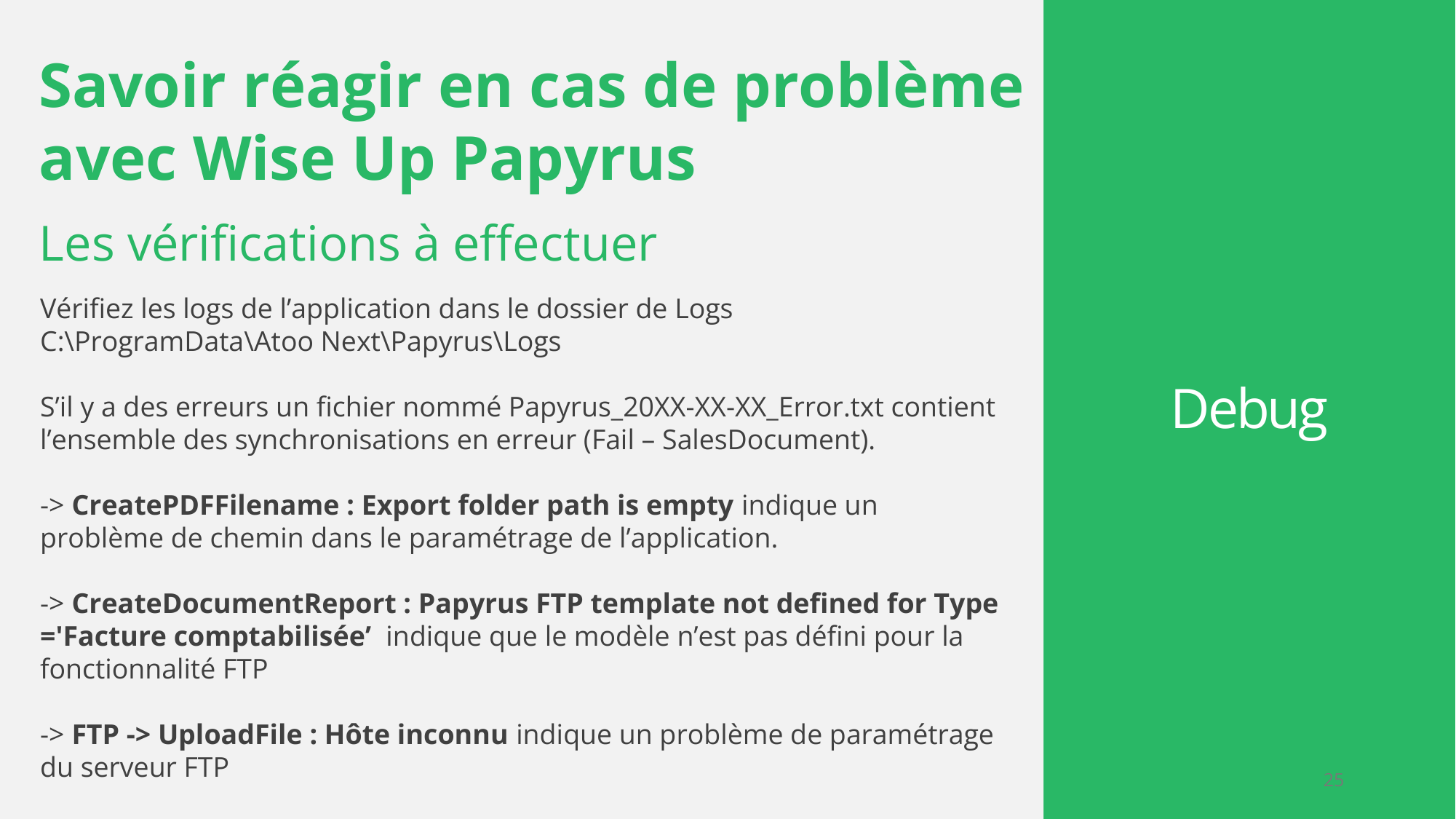

Savoir réagir en cas de problème avec Wise Up Papyrus
Les vérifications à effectuer
Vérifiez les logs de l’application dans le dossier de Logs
C:\ProgramData\Atoo Next\Papyrus\Logs

S’il y a des erreurs un fichier nommé Papyrus_20XX-XX-XX_Error.txt contient l’ensemble des synchronisations en erreur (Fail – SalesDocument).

-> CreatePDFFilename : Export folder path is empty indique un problème de chemin dans le paramétrage de l’application.
-> CreateDocumentReport : Papyrus FTP template not defined for Type ='Facture comptabilisée’  indique que le modèle n’est pas défini pour la fonctionnalité FTP

-> FTP -> UploadFile : Hôte inconnu indique un problème de paramétrage du serveur FTP

Debug
ATOO NEXT
25